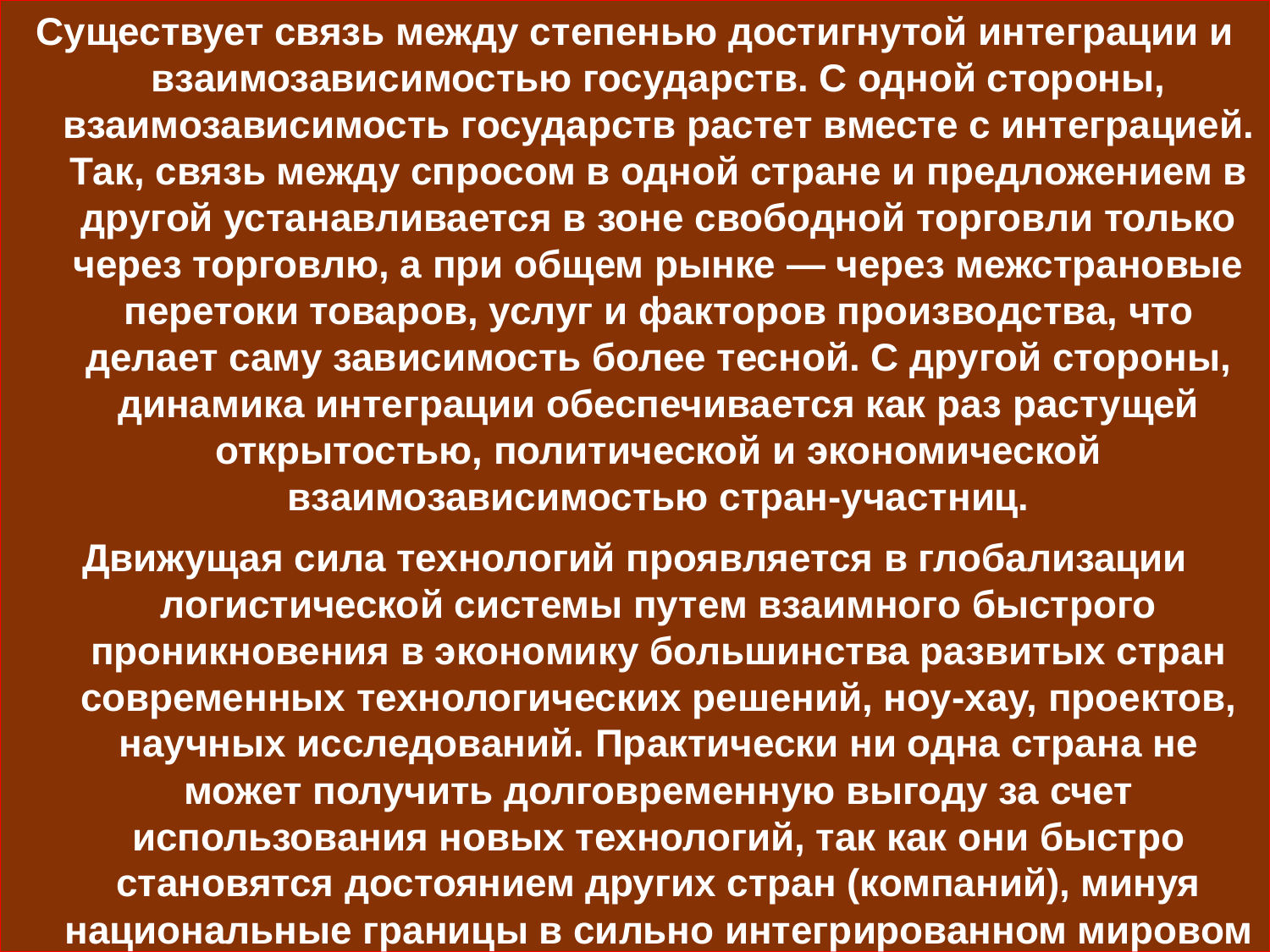

Существует связь между степенью достигнутой интеграции и взаимозависимостью государств. С одной стороны, взаимозависимость государств растет вместе с интеграцией. Так, связь между спросом в одной стране и предложением в другой устанавливается в зоне свободной торговли только через торговлю, а при общем рынке — через межстрановые перетоки товаров, услуг и факторов производства, что делает саму зависимость более тесной. С другой стороны, динамика интеграции обеспечивается как раз растущей открытостью, политической и экономической взаимозависимостью стран-участниц.
Движущая сила технологий проявляется в глобализации логистической системы путем взаимного быстрого проникновения в экономику большинства развитых стран современных технологических решений, ноу-хау, проектов, научных исследований. Практически ни одна страна не может получить долговременную выгоду за счет использования новых технологий, так как они быстро становятся достоянием других стран (компаний), минуя национальные границы в сильно интегрированном мировом экономическом и информационном пространстве.